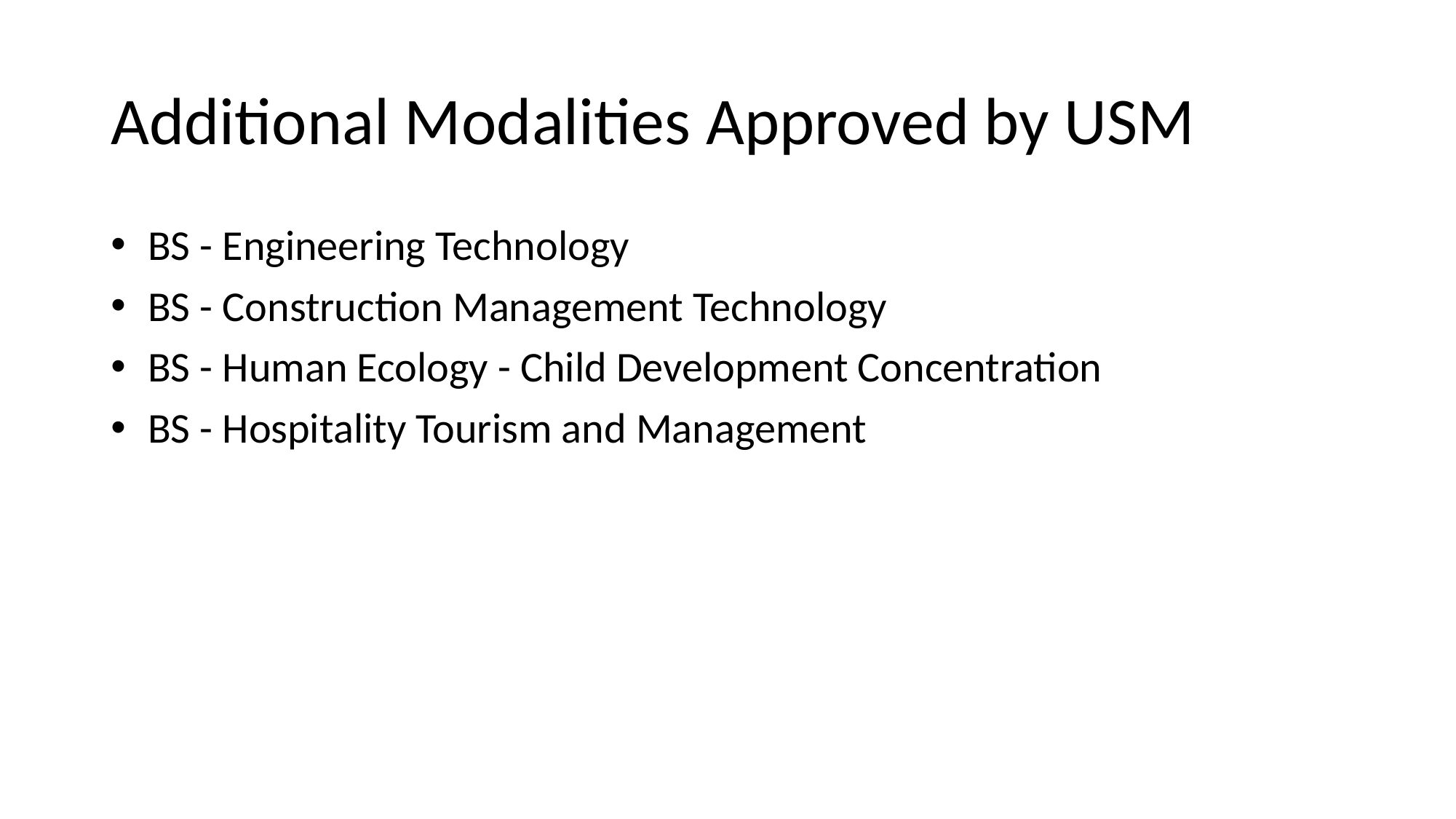

# Additional Modalities Approved by USM
 BS - Engineering Technology
 BS - Construction Management Technology
 BS - Human Ecology - Child Development Concentration
 BS - Hospitality Tourism and Management